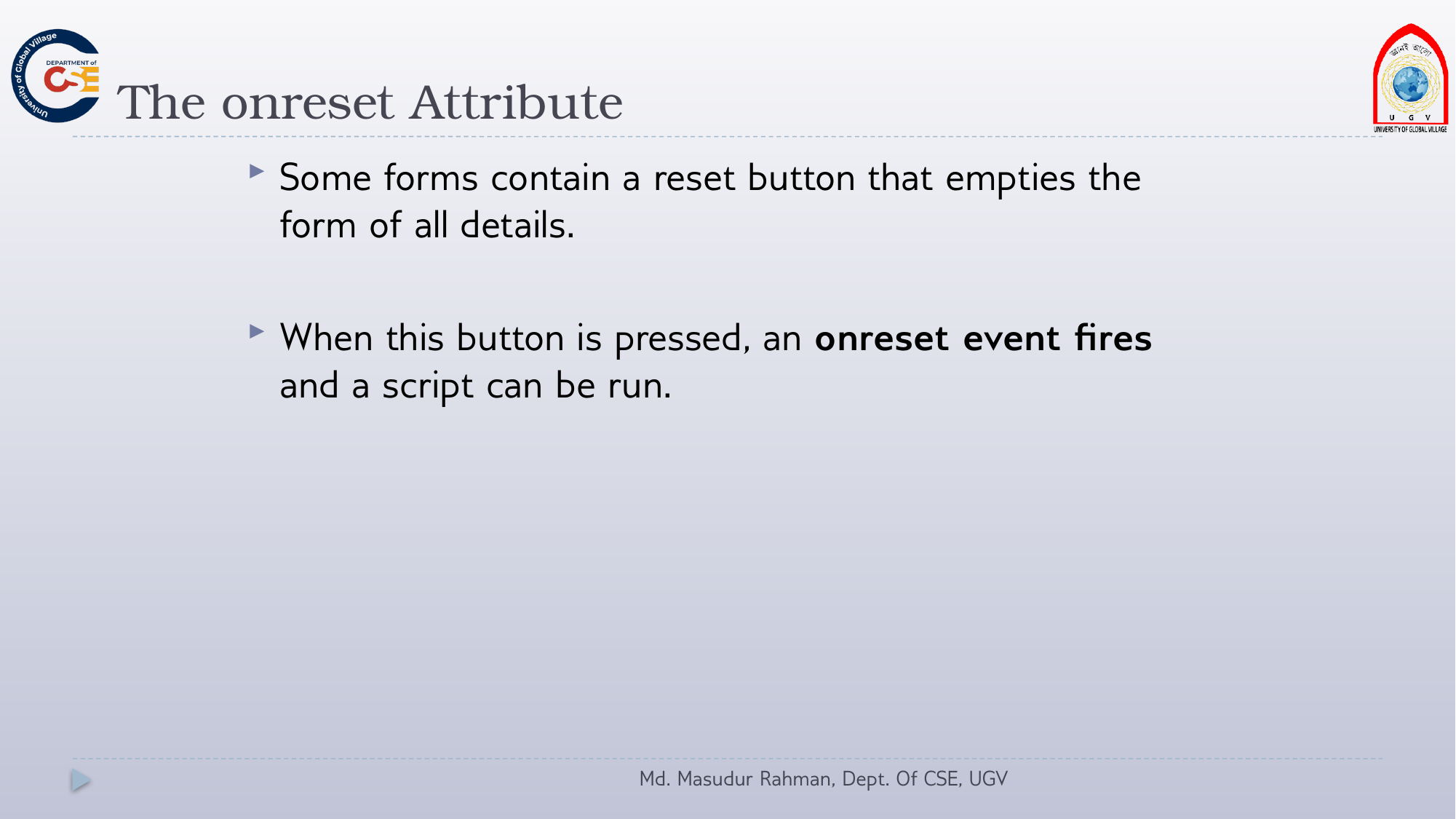

# The onreset Attribute
Some forms contain a reset button that empties the form of all details.

When this button is pressed, an onreset event fires and a script can be run.
Md. Masudur Rahman, Dept. Of CSE, UGV